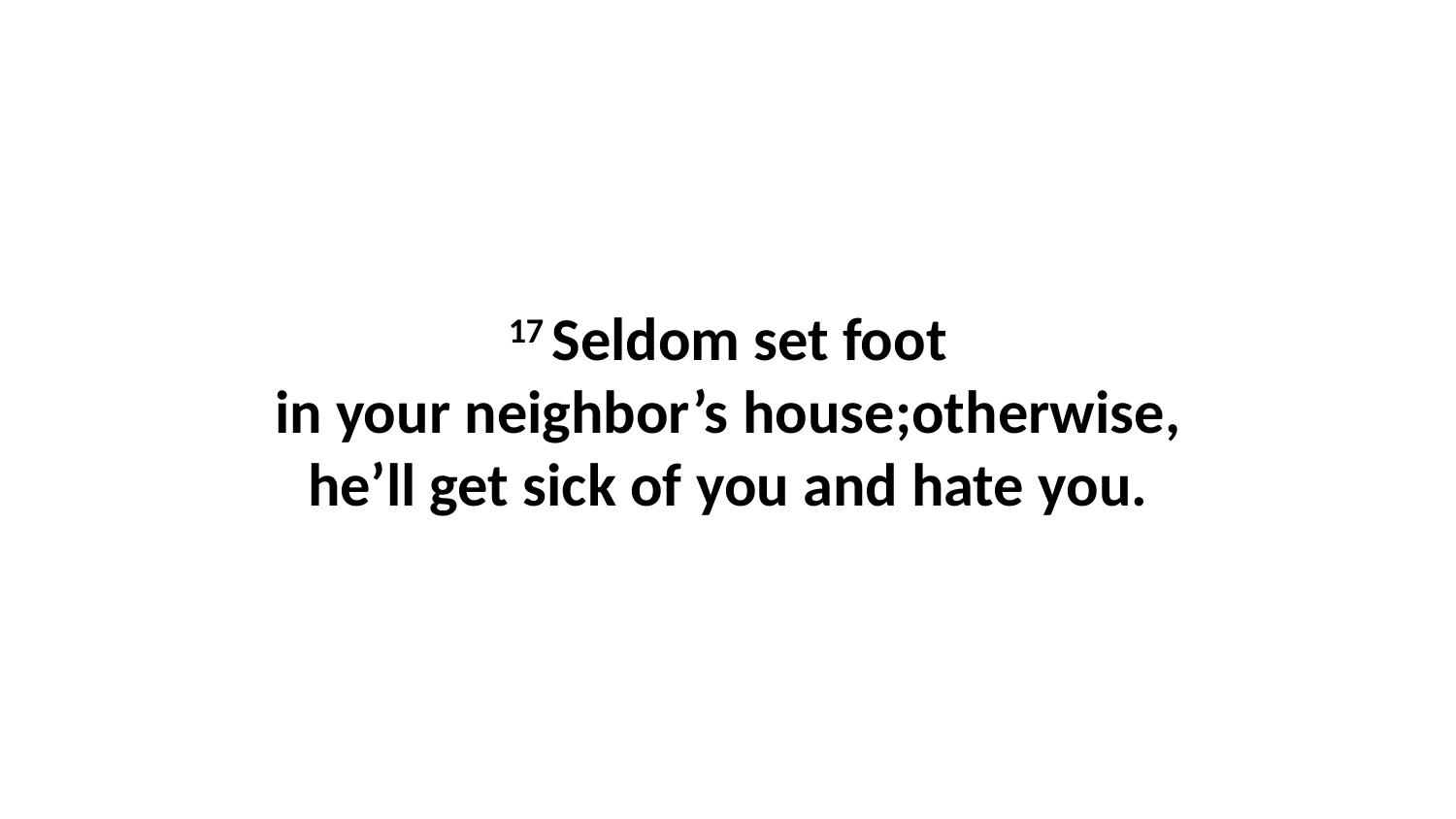

17 Seldom set foot in your neighbor’s house;otherwise, he’ll get sick of you and hate you.